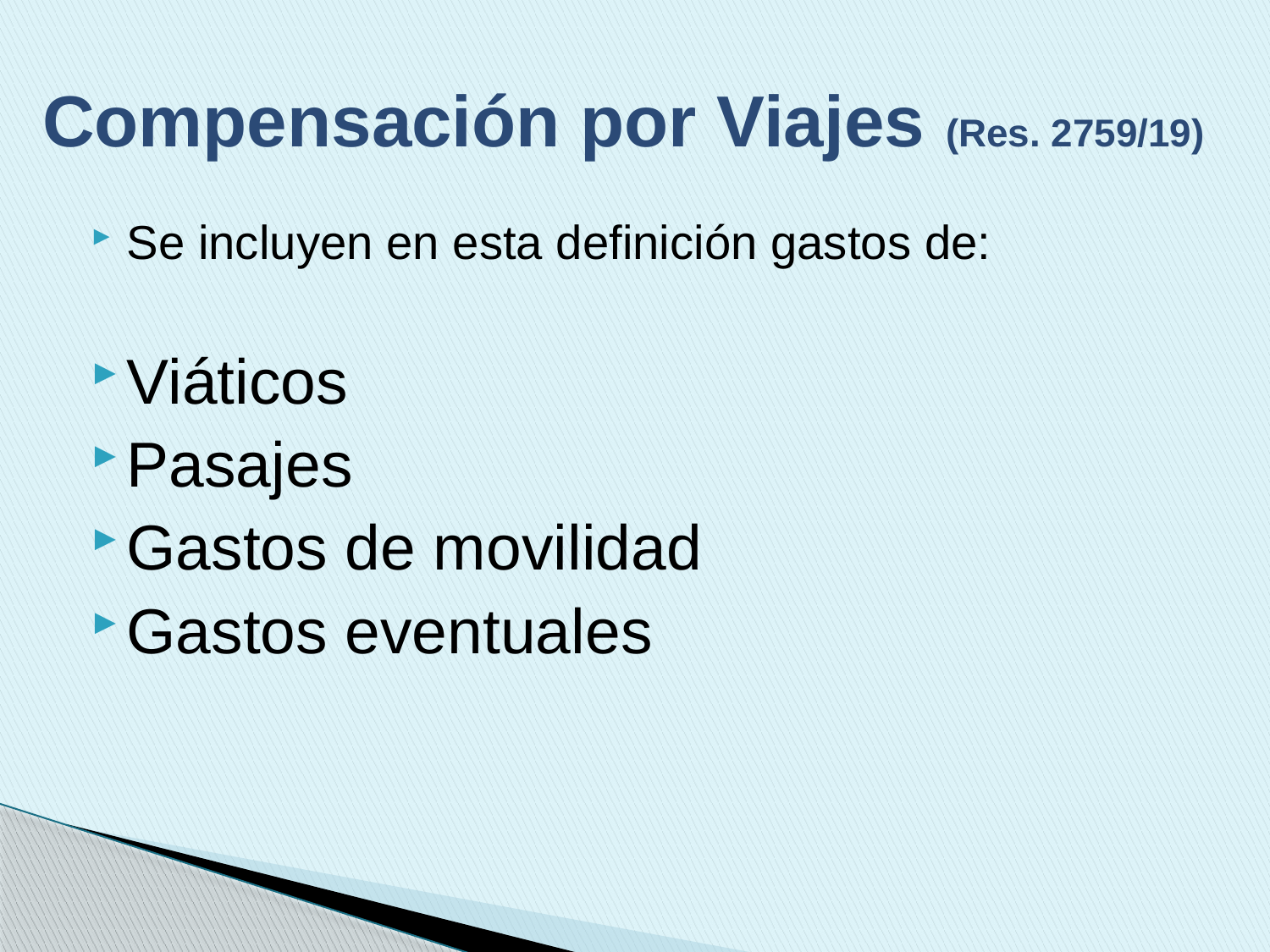

# Compensación por Viajes (Res. 2759/19)
Se incluyen en esta definición gastos de:

Viáticos
Pasajes
Gastos de movilidad
Gastos eventuales